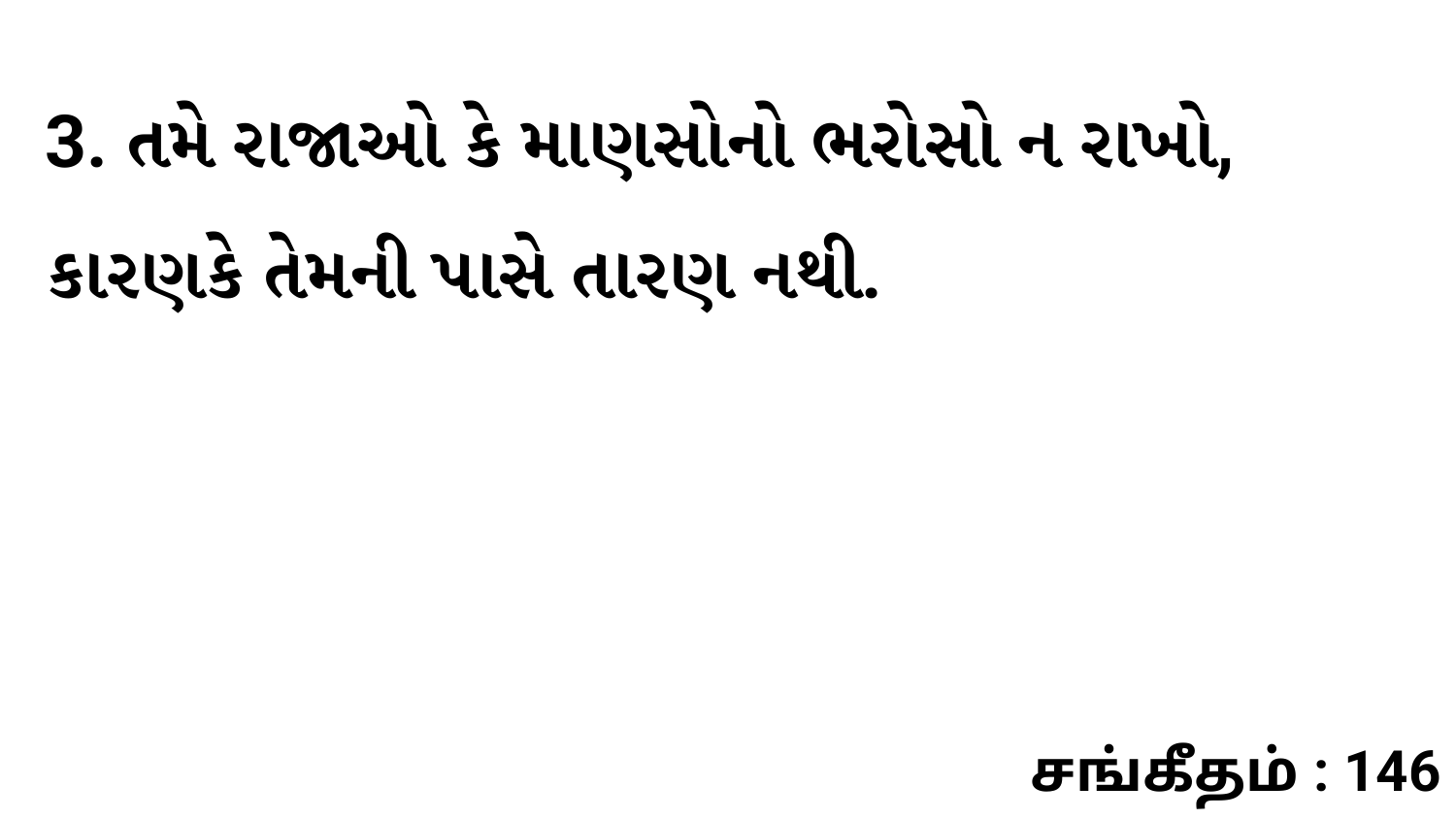

3. તમે રાજાઓ કે માણસોનો ભરોસો ન રાખો, કારણકે તેમની પાસે તારણ નથી.
சங்கீதம் : 146